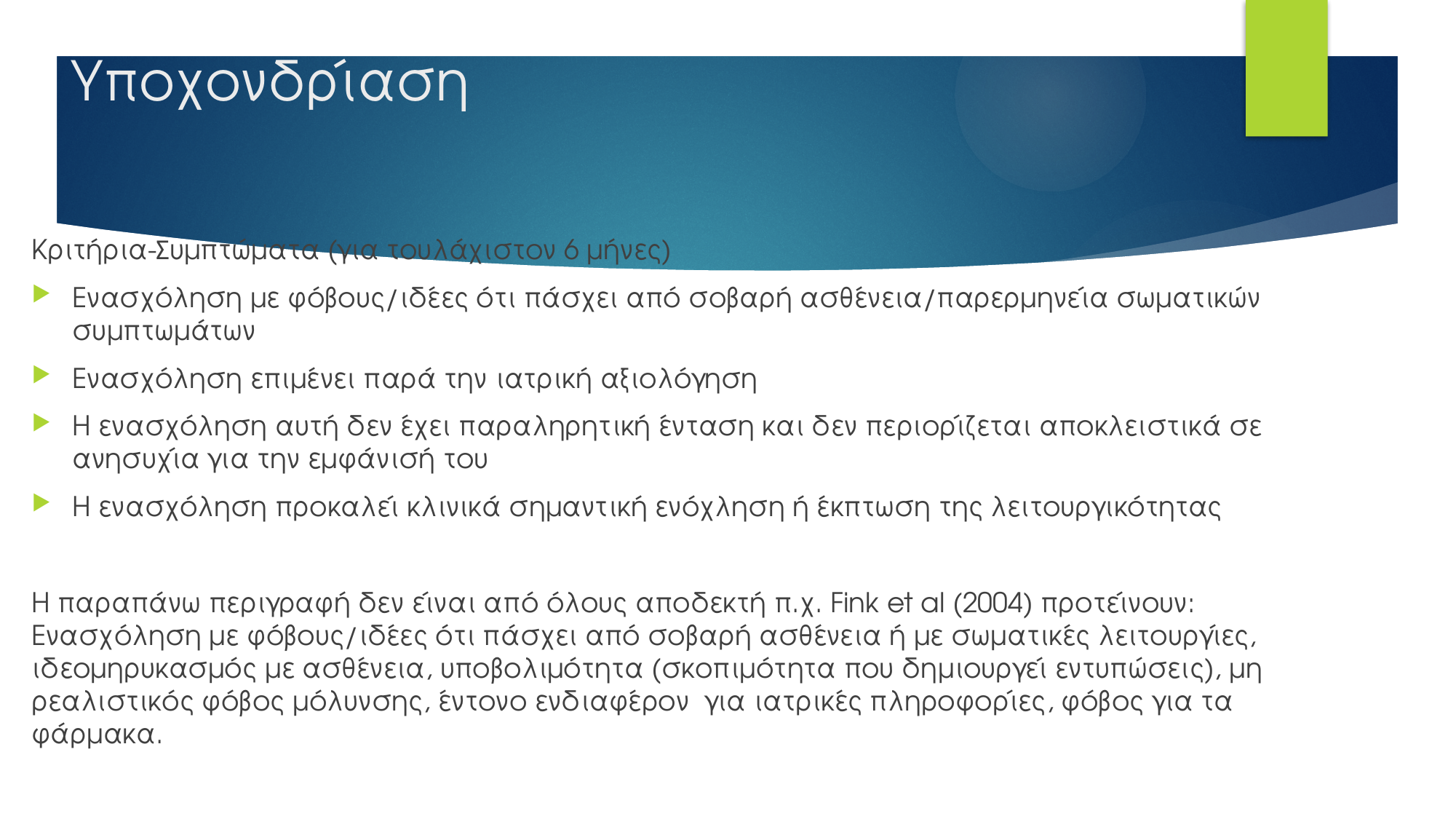

# Υποχονδρίαση
Κριτήρια-Συμπτώματα (για τουλάχιστον 6 μήνες)
Ενασχόληση με φόβους/ιδέες ότι πάσχει από σοβαρή ασθένεια/παρερμηνεία σωματικών συμπτωμάτων
Ενασχόληση επιμένει παρά την ιατρική αξιολόγηση
Η ενασχόληση αυτή δεν έχει παραληρητική ένταση και δεν περιορίζεται αποκλειστικά σε ανησυχία για την εμφάνισή του
Η ενασχόληση προκαλεί κλινικά σημαντική ενόχληση ή έκπτωση της λειτουργικότητας

Η παραπάνω περιγραφή δεν είναι από όλους αποδεκτή π.χ. Fink et al (2004) προτείνουν: Ενασχόληση με φόβους/ιδέες ότι πάσχει από σοβαρή ασθένεια ή με σωματικές λειτουργίες, ιδεομηρυκασμός με ασθένεια, υποβολιμότητα (σκοπιμότητα που δημιουργεί εντυπώσεις), μη ρεαλιστικός φόβος μόλυνσης, έντονο ενδιαφέρον  για ιατρικές πληροφορίες, φόβος για τα φάρμακα.